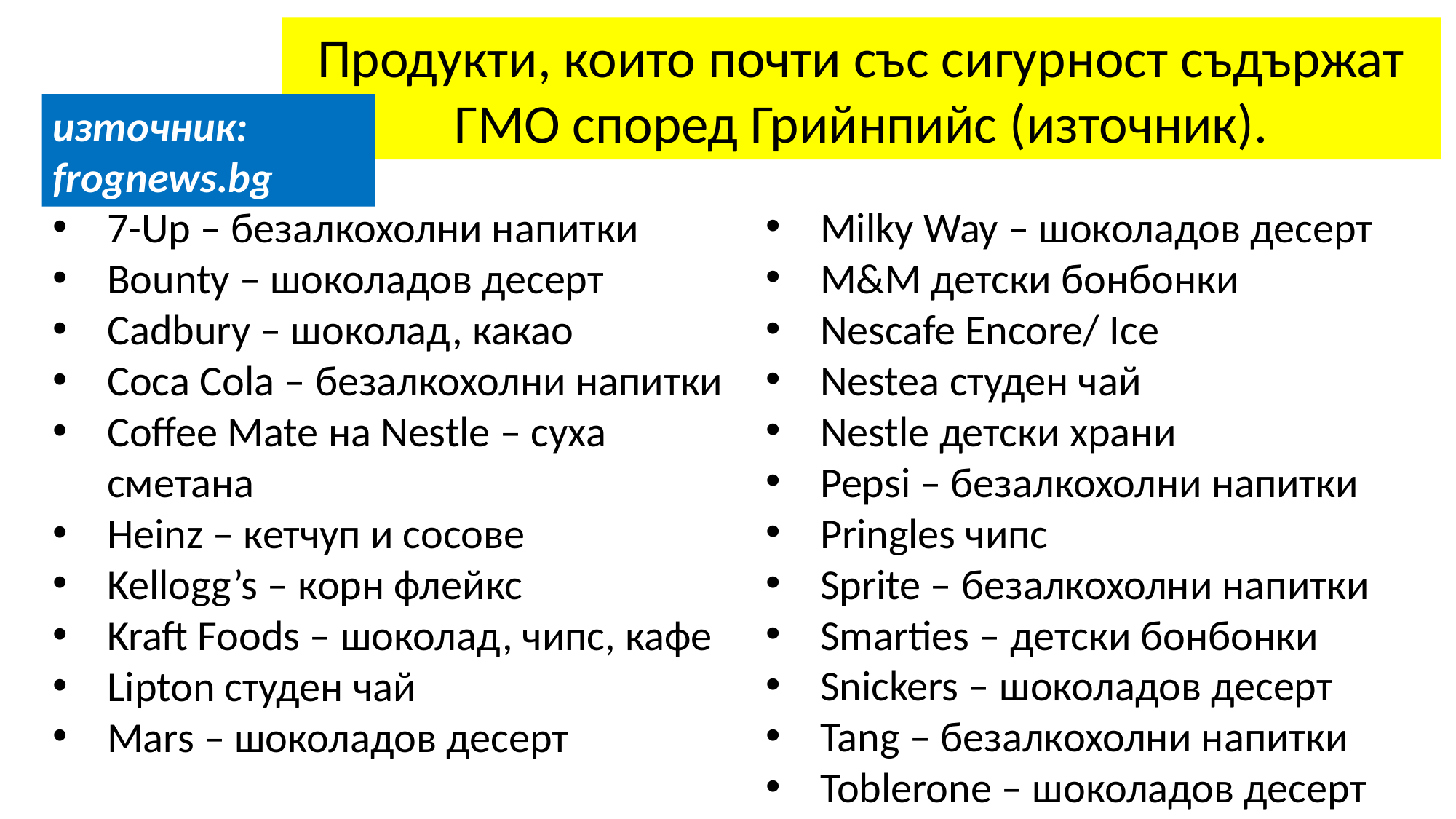

Продукти, които почти със сигурност съдържат ГМО според Грийнпийс (източник).
източник: frognews.bg
Milky Way – шоколадов десерт
М&М детски бонбонки
Nescafe Encore/ Ice
Nestea студен чай
Nestle детски храни
Pepsi – безалкохолни напитки
Pringles чипс
Sprite – безалкохолни напитки
Smarties – детски бонбонки
Snickers – шоколадов десерт
Tang – безалкохолни напитки
Toblerone – шоколадов десерт
7-Up – безалкохолни напитки
Bounty – шоколадов десерт
Cadbury – шоколад, какао
Coca Cola – безалкохолни напитки
Coffee Mate на Nestle – суха сметана
Heinz – кетчуп и сосове
Kellogg’s – корн флейкс
Kraft Foods – шоколад, чипс, кафе
Lipton студен чай
Mars – шоколадов десерт